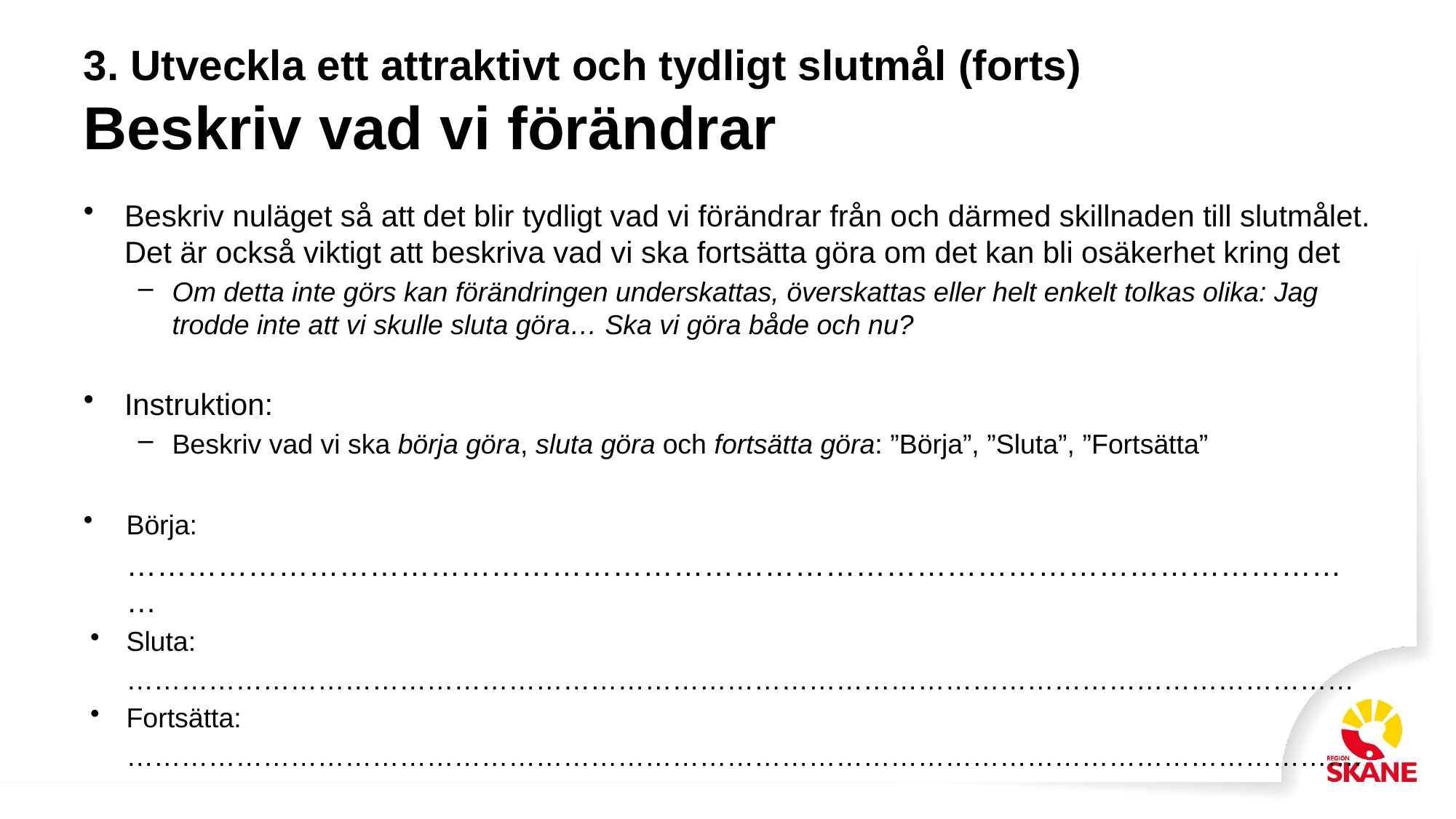

# 3. Utveckla ett attraktivt och tydligt slutmål (forts) Beskriv vad vi förändrar
Beskriv nuläget så att det blir tydligt vad vi förändrar från och därmed skillnaden till slutmålet. Det är också viktigt att beskriva vad vi ska fortsätta göra om det kan bli osäkerhet kring det
Om detta inte görs kan förändringen underskattas, överskattas eller helt enkelt tolkas olika: Jag trodde inte att vi skulle sluta göra… Ska vi göra både och nu?

Instruktion:
Beskriv vad vi ska börja göra, sluta göra och fortsätta göra: ”Börja”, ”Sluta”, ”Fortsätta”

Börja:
……………………………………………………………………………………………………………
Sluta:
………………………………………………………………………………………………………………………
Fortsätta:
……………………………………………………………………………………………………………………….